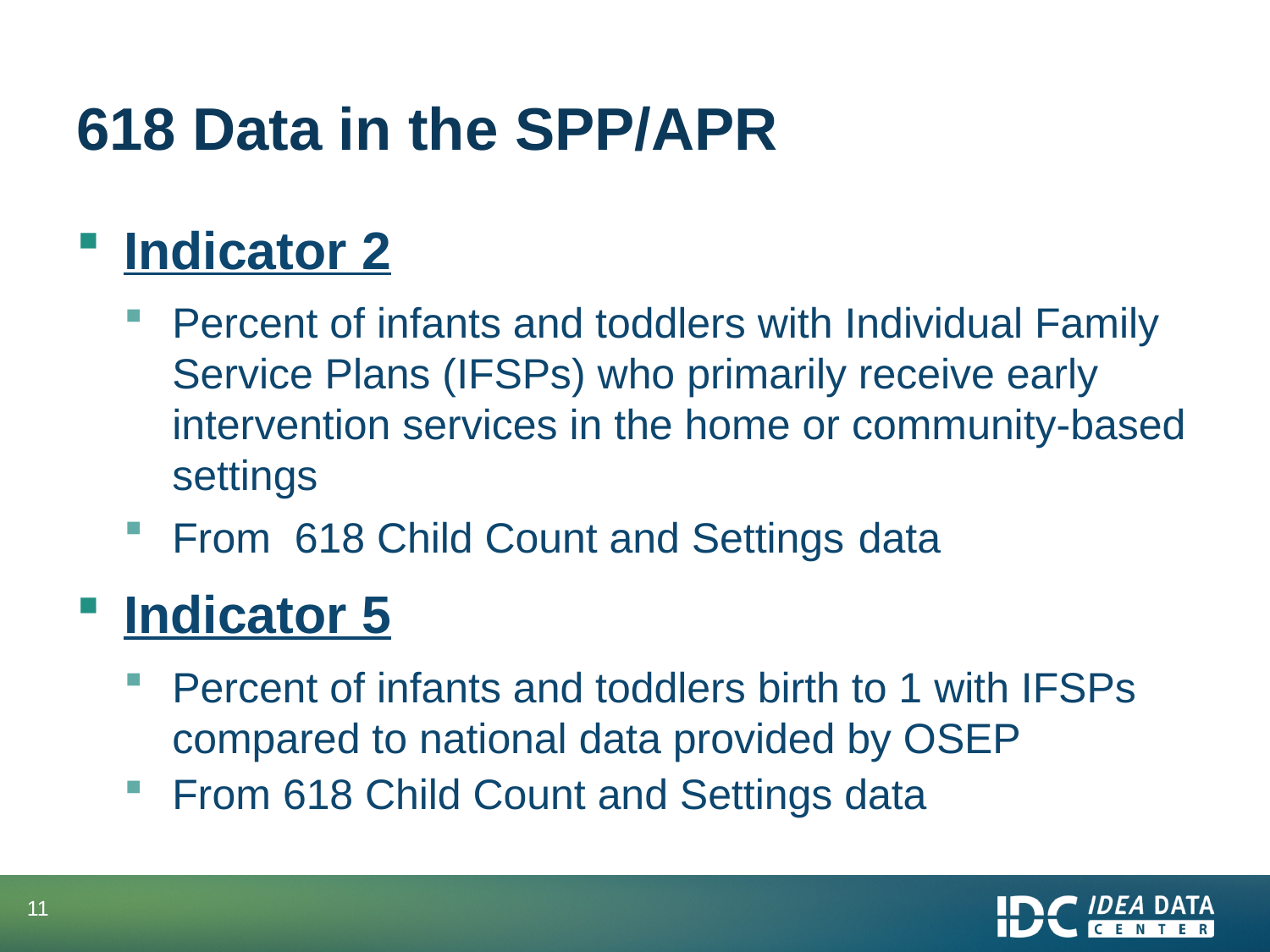

# 618 Data in the SPP/APR
Indicator 2
Percent of infants and toddlers with Individual Family Service Plans (IFSPs) who primarily receive early intervention services in the home or community-based settings
From  618 Child Count and Settings data
Indicator 5
Percent of infants and toddlers birth to 1 with IFSPs compared to national data provided by OSEP
From 618 Child Count and Settings data

11